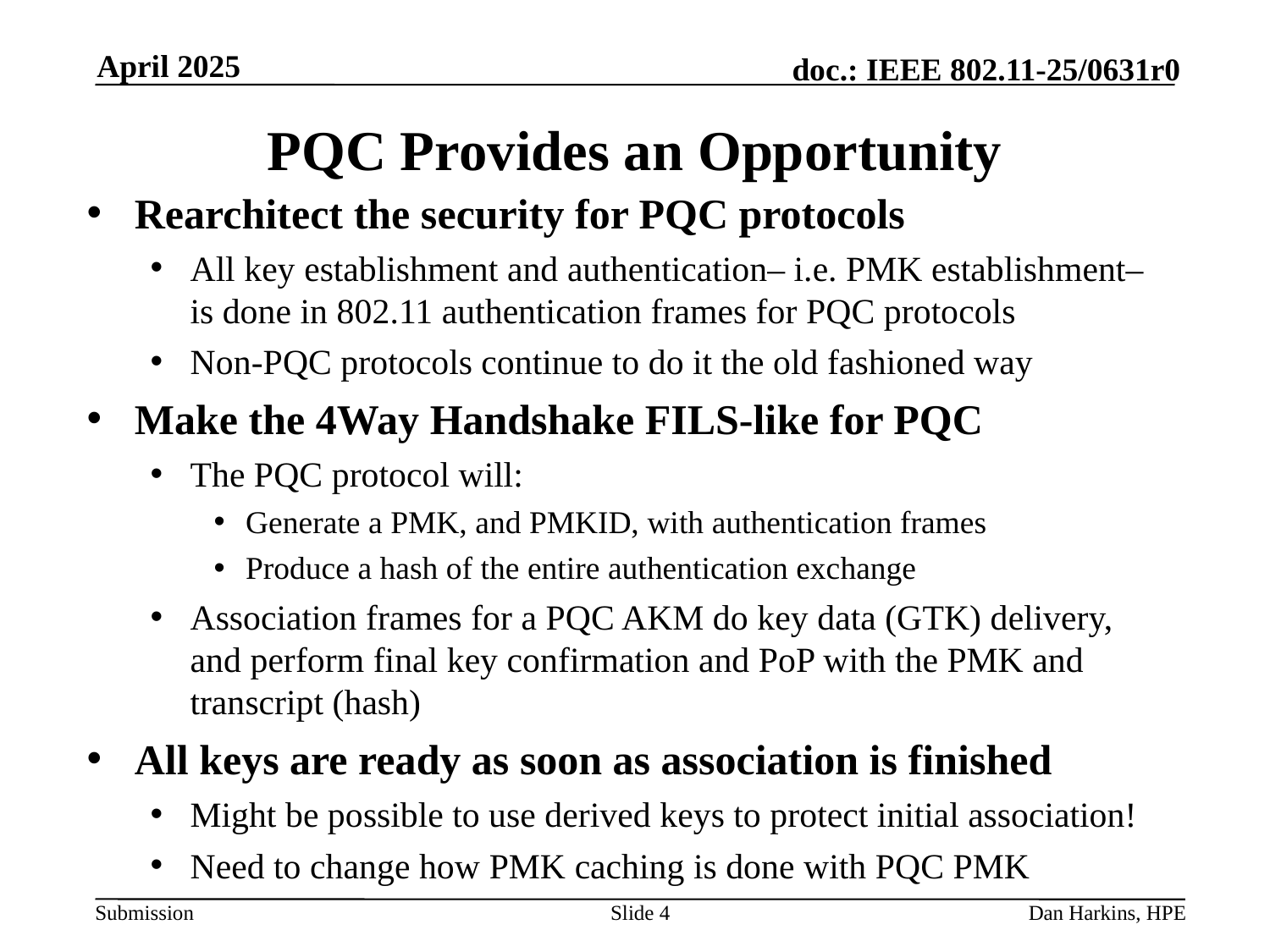

April 2025
# PQC Provides an Opportunity
Rearchitect the security for PQC protocols
All key establishment and authentication– i.e. PMK establishment– is done in 802.11 authentication frames for PQC protocols
Non-PQC protocols continue to do it the old fashioned way
Make the 4Way Handshake FILS-like for PQC
The PQC protocol will:
Generate a PMK, and PMKID, with authentication frames
Produce a hash of the entire authentication exchange
Association frames for a PQC AKM do key data (GTK) delivery, and perform final key confirmation and PoP with the PMK and transcript (hash)
All keys are ready as soon as association is finished
Might be possible to use derived keys to protect initial association!
Need to change how PMK caching is done with PQC PMK

Slide 4
Dan Harkins, HPE